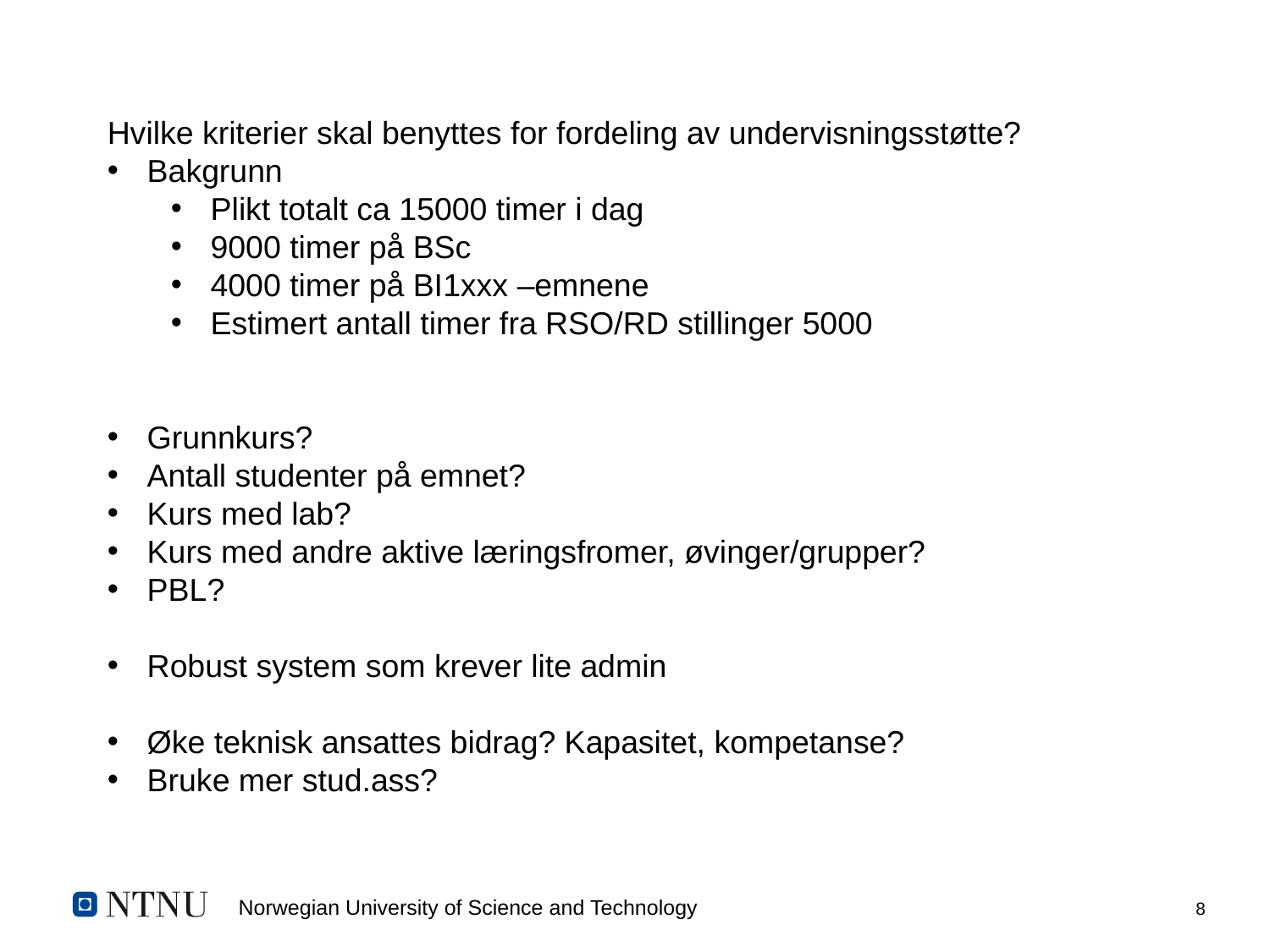

Hvilke kriterier skal benyttes for fordeling av undervisningsstøtte?
Bakgrunn
Plikt totalt ca 15000 timer i dag
9000 timer på BSc
4000 timer på BI1xxx –emnene
Estimert antall timer fra RSO/RD stillinger 5000

Grunnkurs?
Antall studenter på emnet?
Kurs med lab?
Kurs med andre aktive læringsfromer, øvinger/grupper?
PBL?

Robust system som krever lite admin

Øke teknisk ansattes bidrag? Kapasitet, kompetanse?
Bruke mer stud.ass?